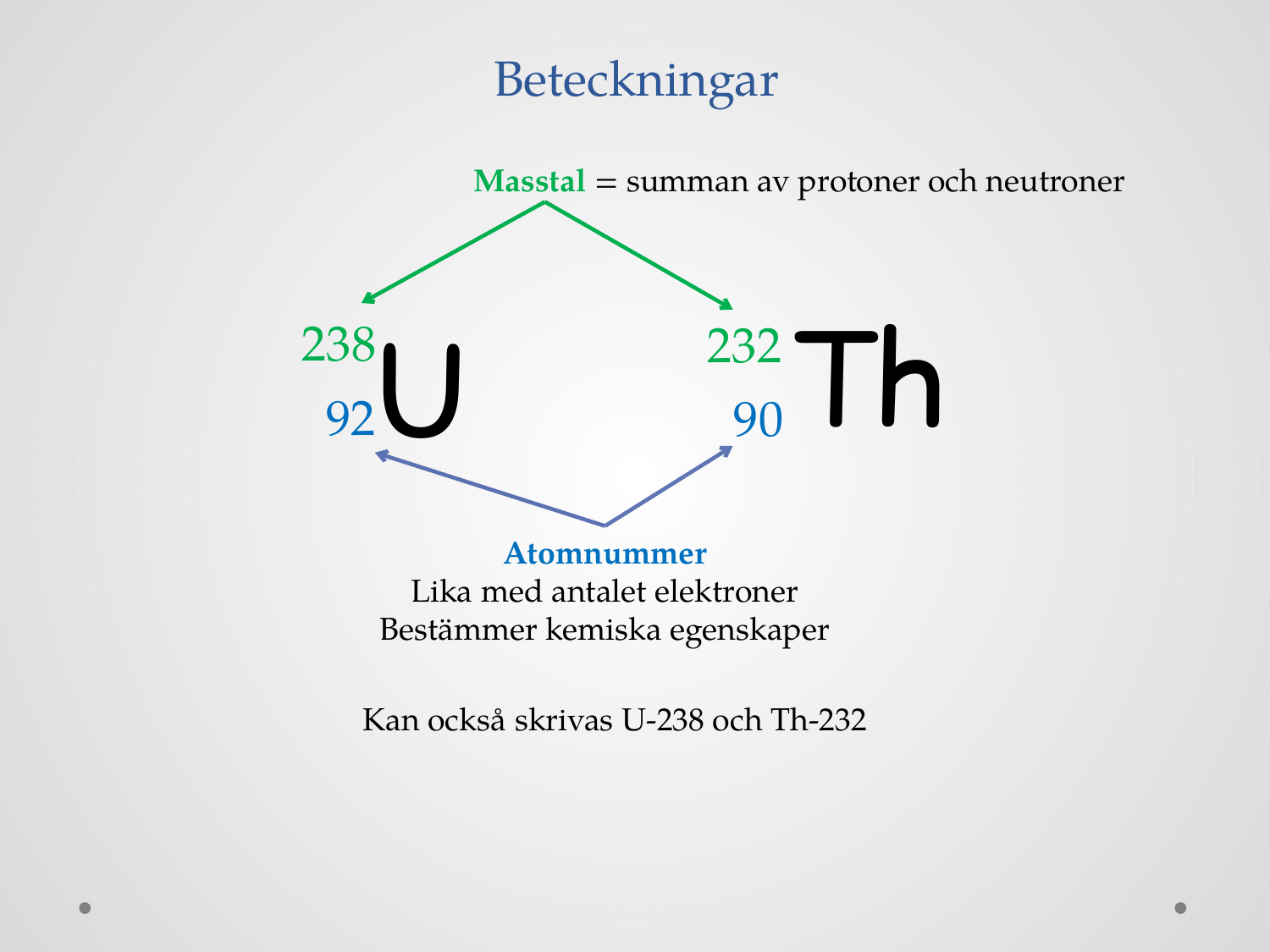

# Beteckningar
Masstal = summan av protoner och neutroner
Th
U
238
232
92
90
Atomnummer
Lika med antalet elektroner Bestämmer kemiska egenskaper

Kan också skrivas U-238 och Th-232